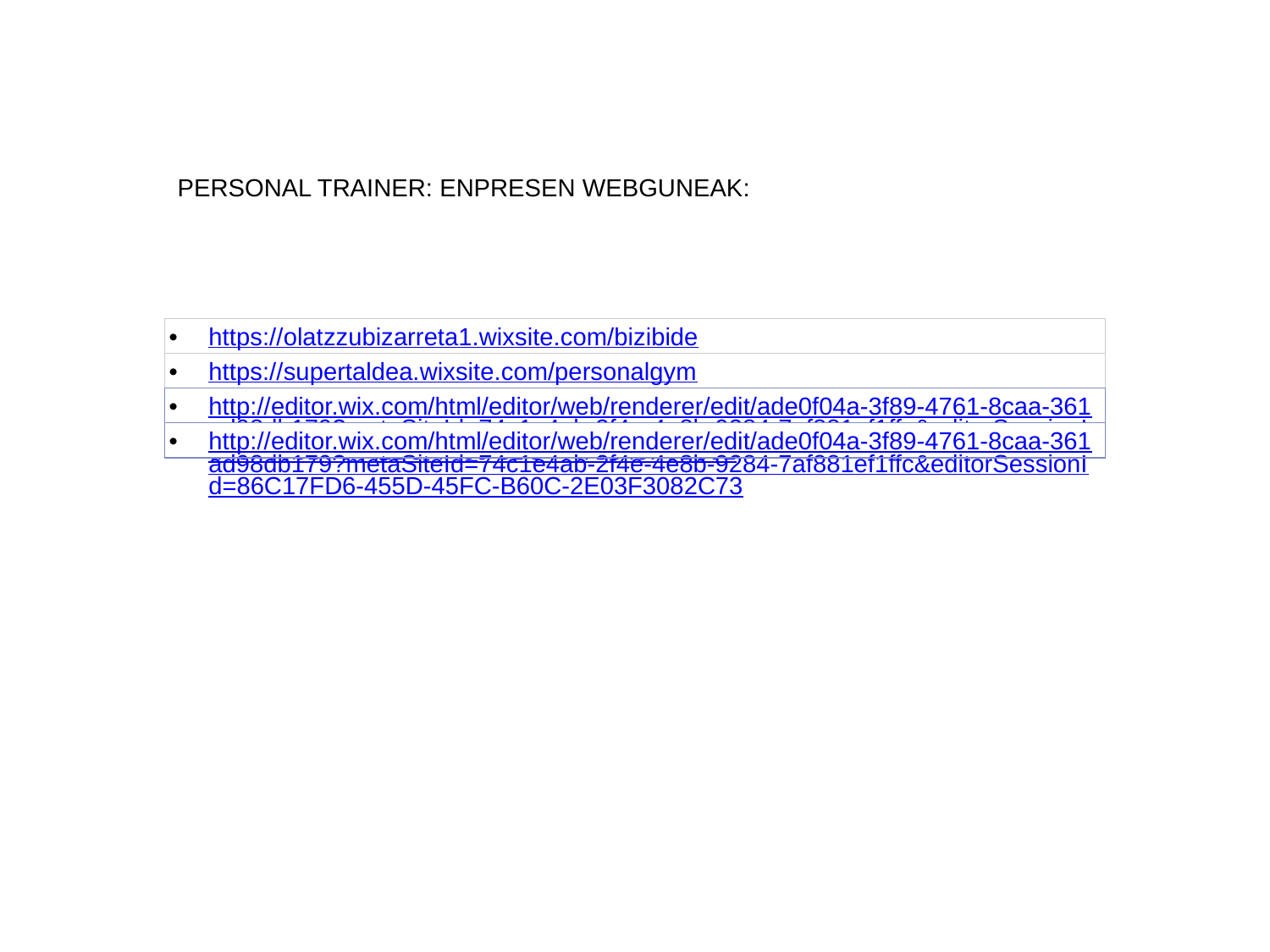

PERSONAL TRAINER: ENPRESEN WEBGUNEAK:

| https://olatzzubizarreta1.wixsite.com/bizibide |
| --- |
| https://supertaldea.wixsite.com/personalgym |
| http://editor.wix.com/html/editor/web/renderer/edit/ade0f04a-3f89-4761-8caa-361ad98db179?metaSiteId=74c1e4ab-2f4e-4e8b-9284-7af881ef1ffc&editorSessionId=3F696DF5-A1D0-4A60-8D84-A73849F6B301 |
| http://editor.wix.com/html/editor/web/renderer/edit/ade0f04a-3f89-4761-8caa-361ad98db179?metaSiteId=74c1e4ab-2f4e-4e8b-9284-7af881ef1ffc&editorSessionId=86C17FD6-455D-45FC-B60C-2E03F3082C73 |